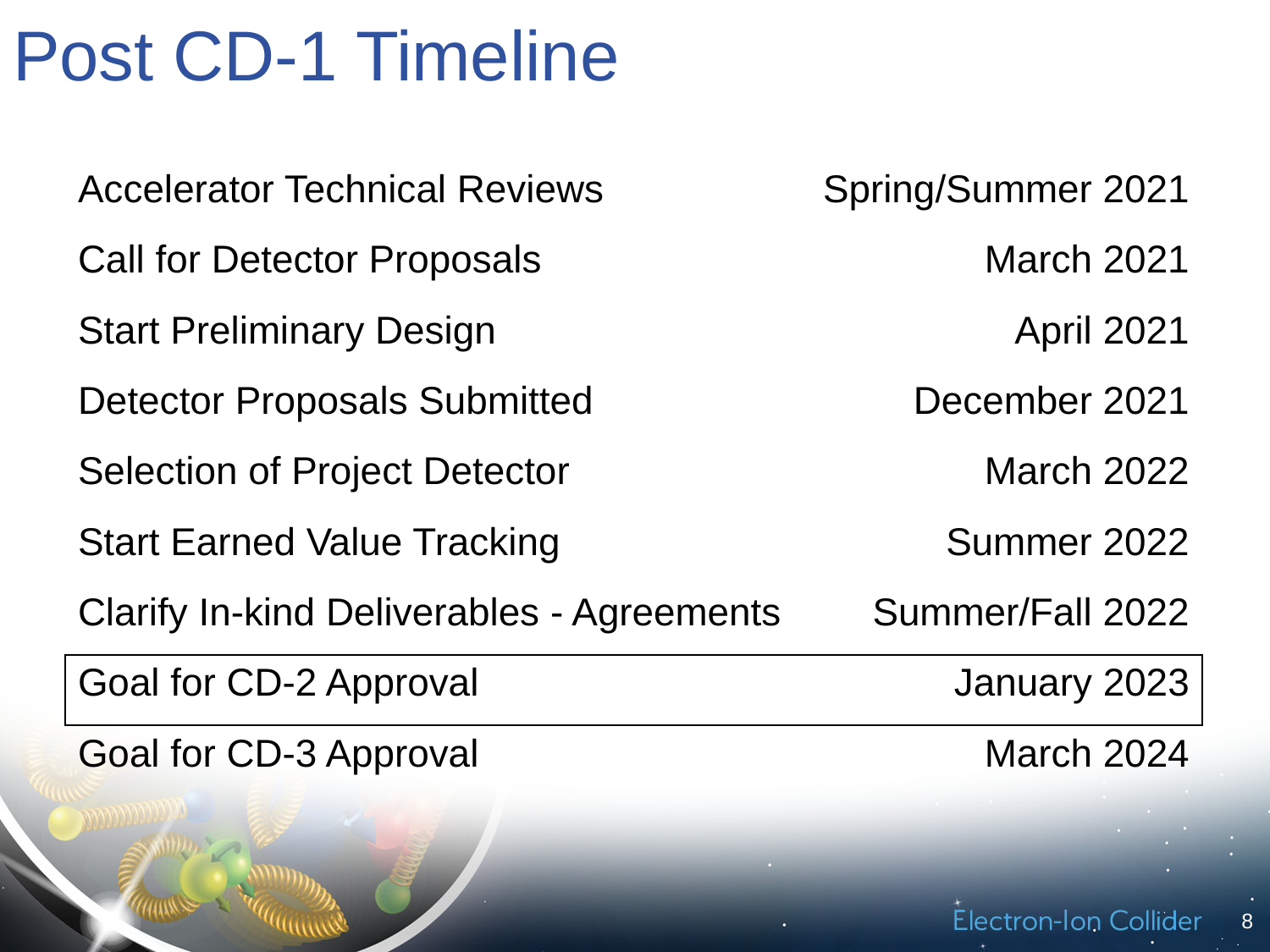

# Post CD-1 Timeline
| Accelerator Technical Reviews | Spring/Summer 2021 |
| --- | --- |
| Call for Detector Proposals | March 2021 |
| Start Preliminary Design | April 2021 |
| Detector Proposals Submitted | December 2021 |
| Selection of Project Detector | March 2022 |
| Start Earned Value Tracking | Summer 2022 |
| Clarify In-kind Deliverables - Agreements | Summer/Fall 2022 |
| Goal for CD-2 Approval | January 2023 |
| Goal for CD-3 Approval | March 2024 |
8